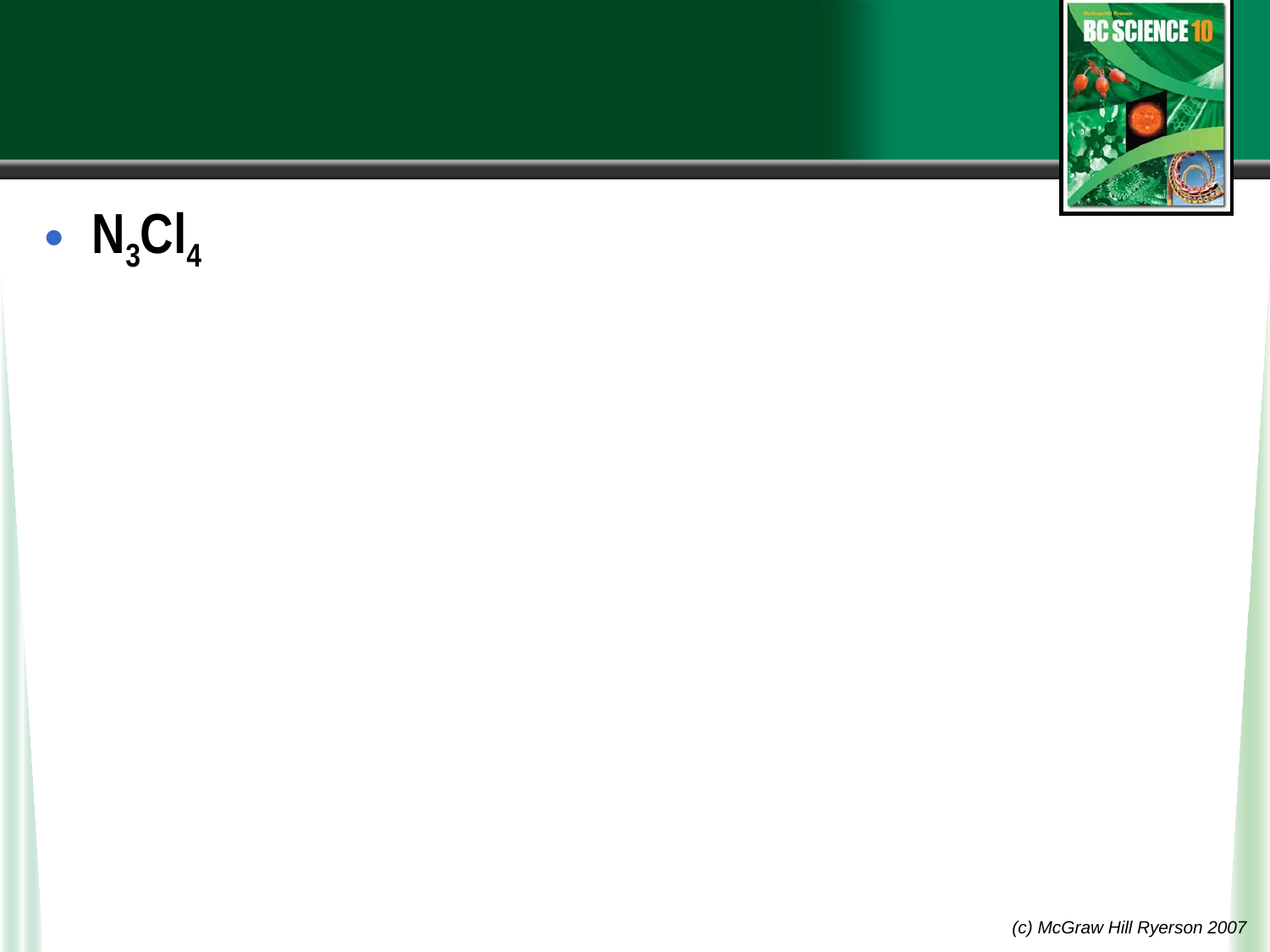

#
N3Cl4

(c) McGraw Hill Ryerson 2007